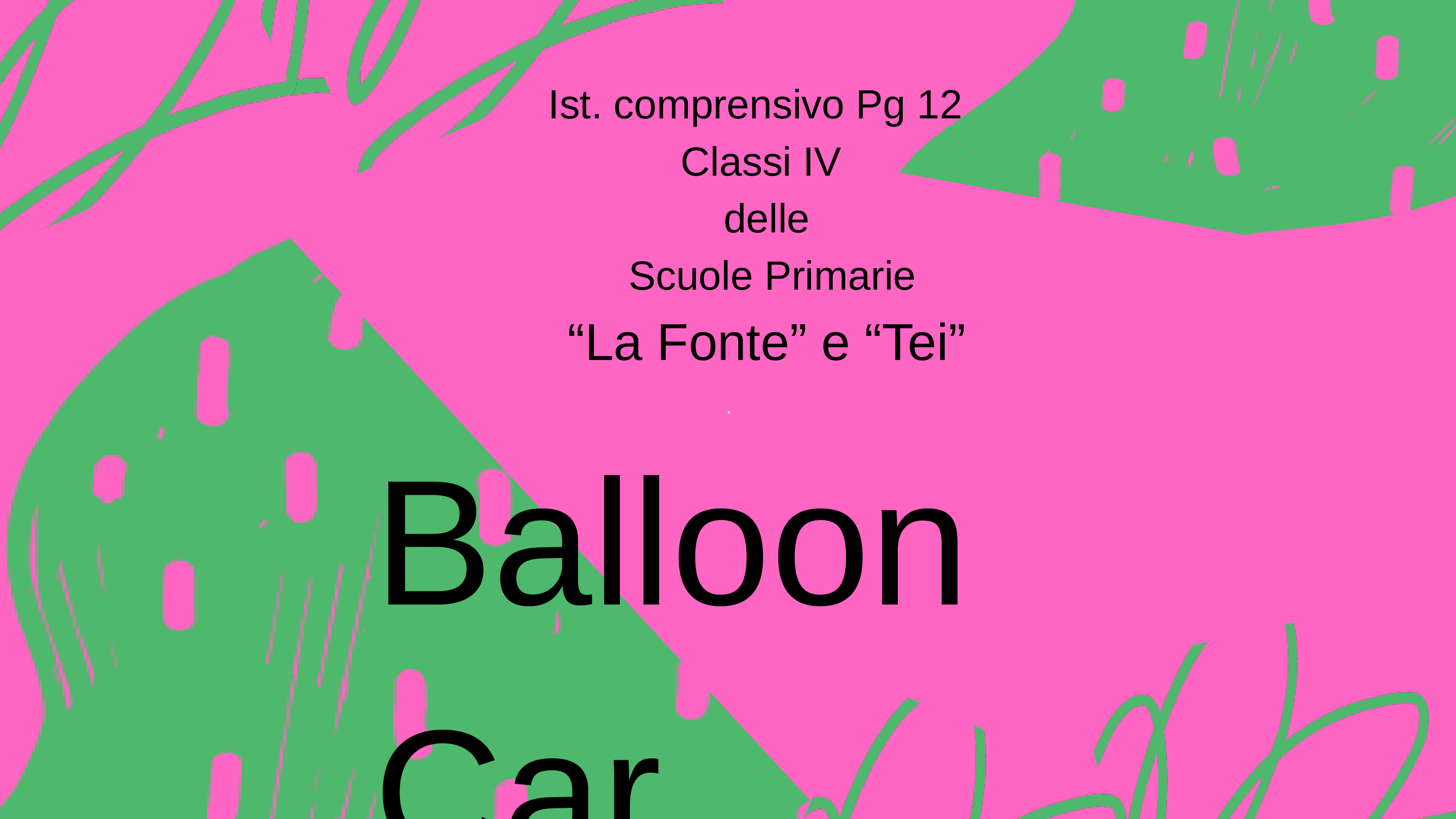

Ist. comprensivo Pg 12       Classi IV
delle
 Scuole Primarie
“La Fonte” e “Tei”

.
Balloon Car